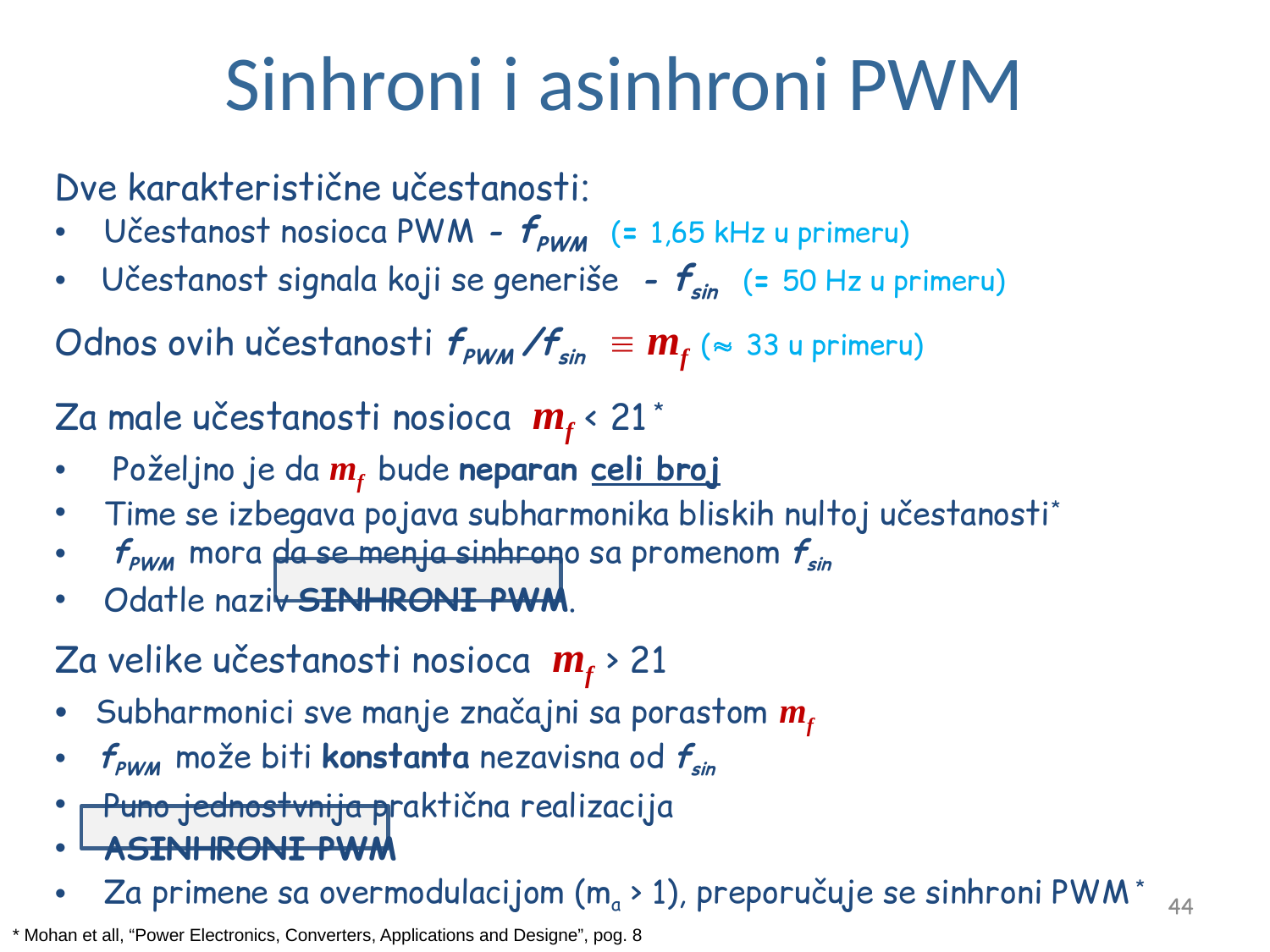

# Sinhroni i asinhroni PWM
Dve karakteristične učestanosti:
  Učestanost nosioca PWM - fPWM   (= 1,65 kHz u primeru)
   Učestanost signala koji se generiše  - fsin   (= 50 Hz u primeru)
Odnos ovih učestanosti fPWM /fsin  ≡ mf  (≈ 33 u primeru)
Za male učestanosti nosioca  mf  < 21 *
   Poželjno je da mf  bude neparan celi broj
  Time se izbegava pojava subharmonika bliskih nultoj učestanosti*
  fPWM  mora da se menja sinhrono sa promenom fsin
  Odatle naziv SINHRONI PWM.

Za velike učestanosti nosioca  mf  > 21
 Subharmonici sve manje značajni sa porastom mf
 fPWM  može biti konstanta nezavisna od fsin
  Puno jednostvnija praktična realizacija
  ASINHRONI PWM
  Za primene sa overmodulacijom (ma > 1), preporučuje se sinhroni PWM *

44
* Mohan et all, “Power Electronics, Converters, Applications and Designe”, pog. 8